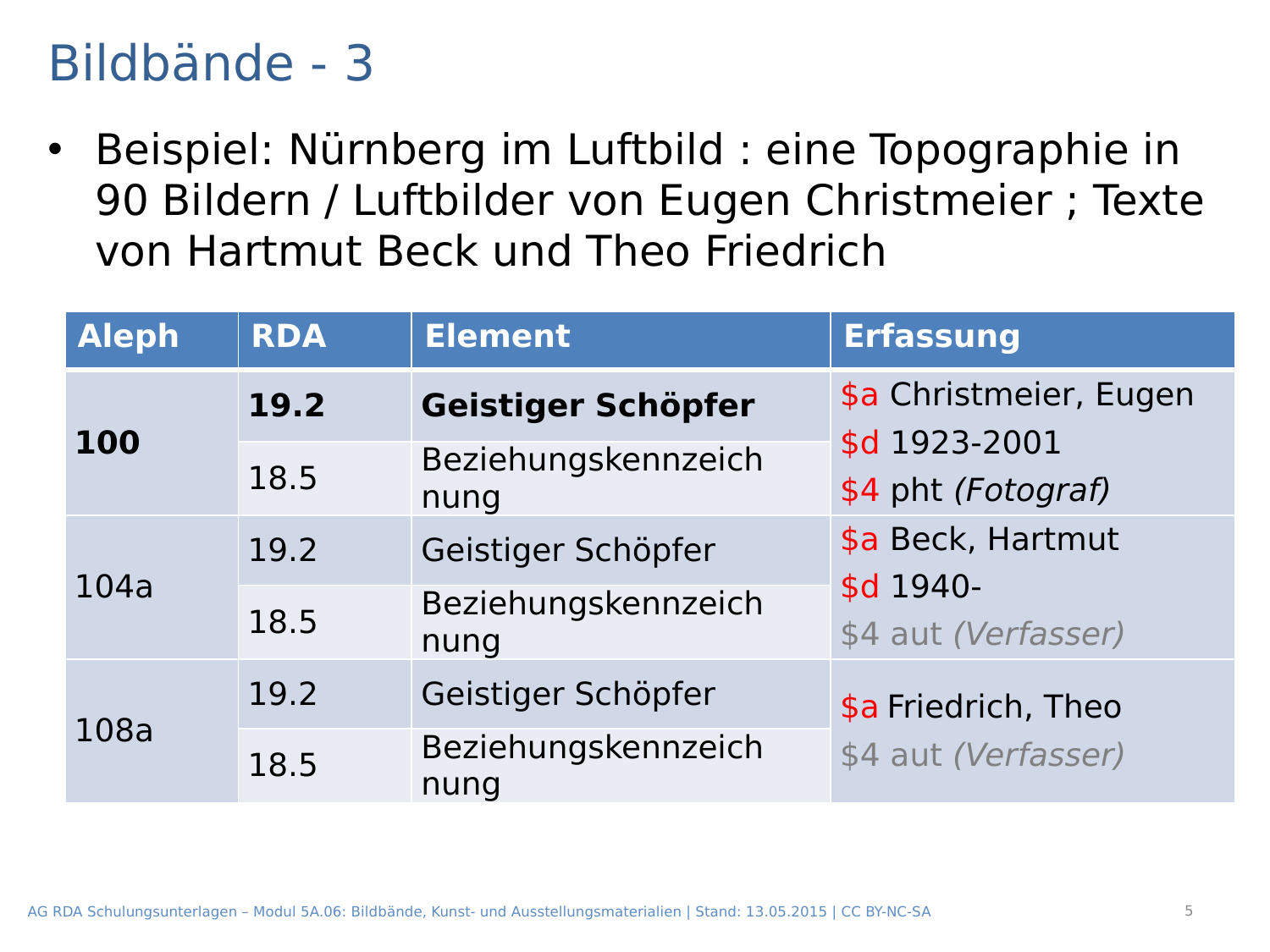

# Bildbände - 3
Beispiel: Nürnberg im Luftbild : eine Topographie in 90 Bildern / Luftbilder von Eugen Christmeier ; Texte von Hartmut Beck und Theo Friedrich

| Aleph | RDA | Element | Erfassung |
| --- | --- | --- | --- |
| 100 | 19.2 | Geistiger Schöpfer | $a Christmeier, Eugen $d 1923-2001 $4 pht (Fotograf) |
|  | 18.5 | Beziehungskennzeich­nung |  |
| 104a | 19.2 | Geistiger Schöpfer | $a Beck, Hartmut $d 1940- $4 aut (Verfasser) |
|  | 18.5 | Beziehungskennzeich­nung |  |
| 108a | 19.2 | Geistiger Schöpfer | $a Friedrich, Theo $4 aut (Verfasser) |
|  | 18.5 | Beziehungskennzeich­nung |  |
5
AG RDA Schulungsunterlagen – Modul 5A.06: Bildbände, Kunst- und Ausstellungsmaterialien | Stand: 13.05.2015 | CC BY-NC-SA